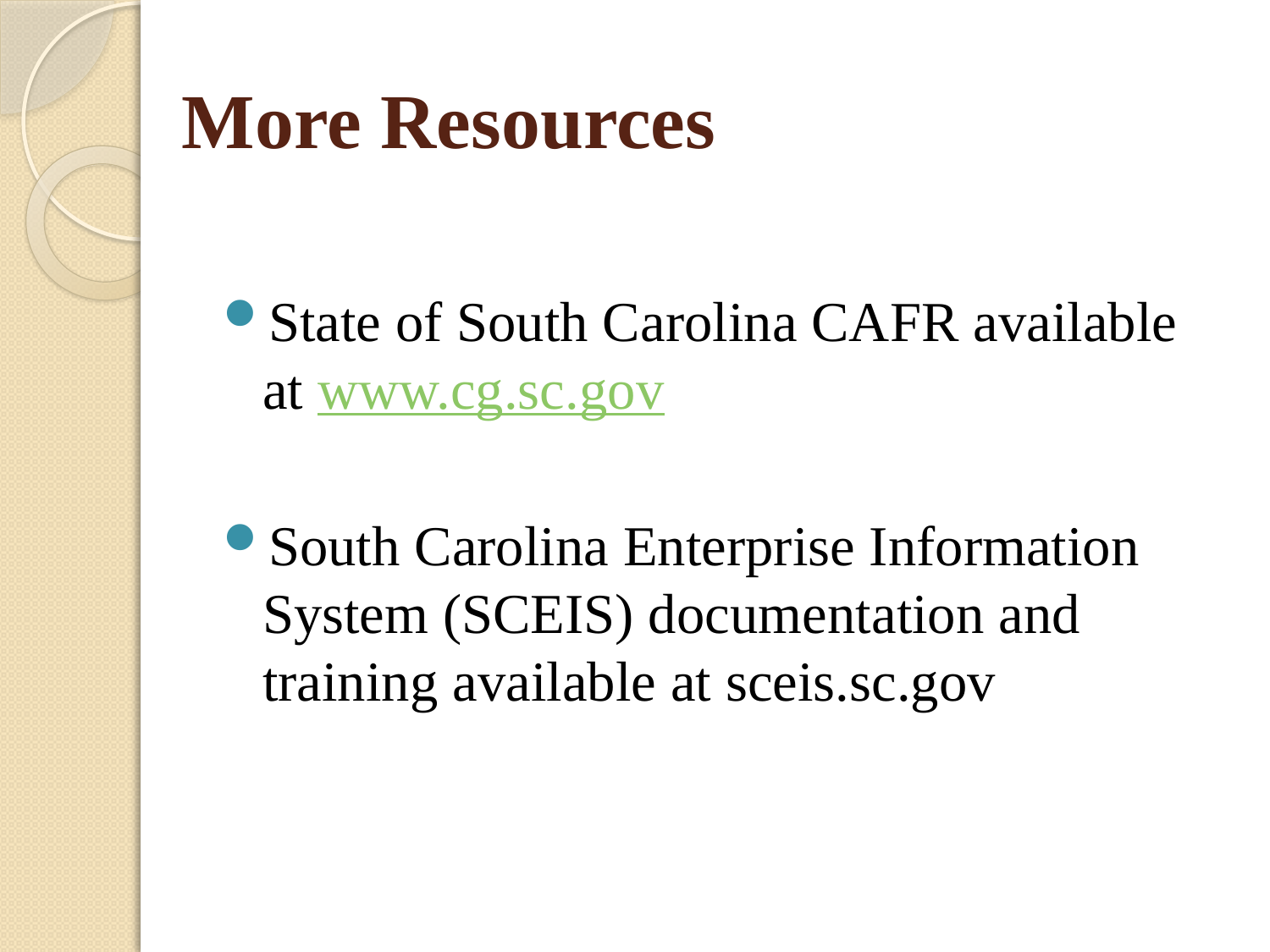

# More Resources

State of South Carolina CAFR available at www.cg.sc.gov

South Carolina Enterprise Information System (SCEIS) documentation and training available at sceis.sc.gov